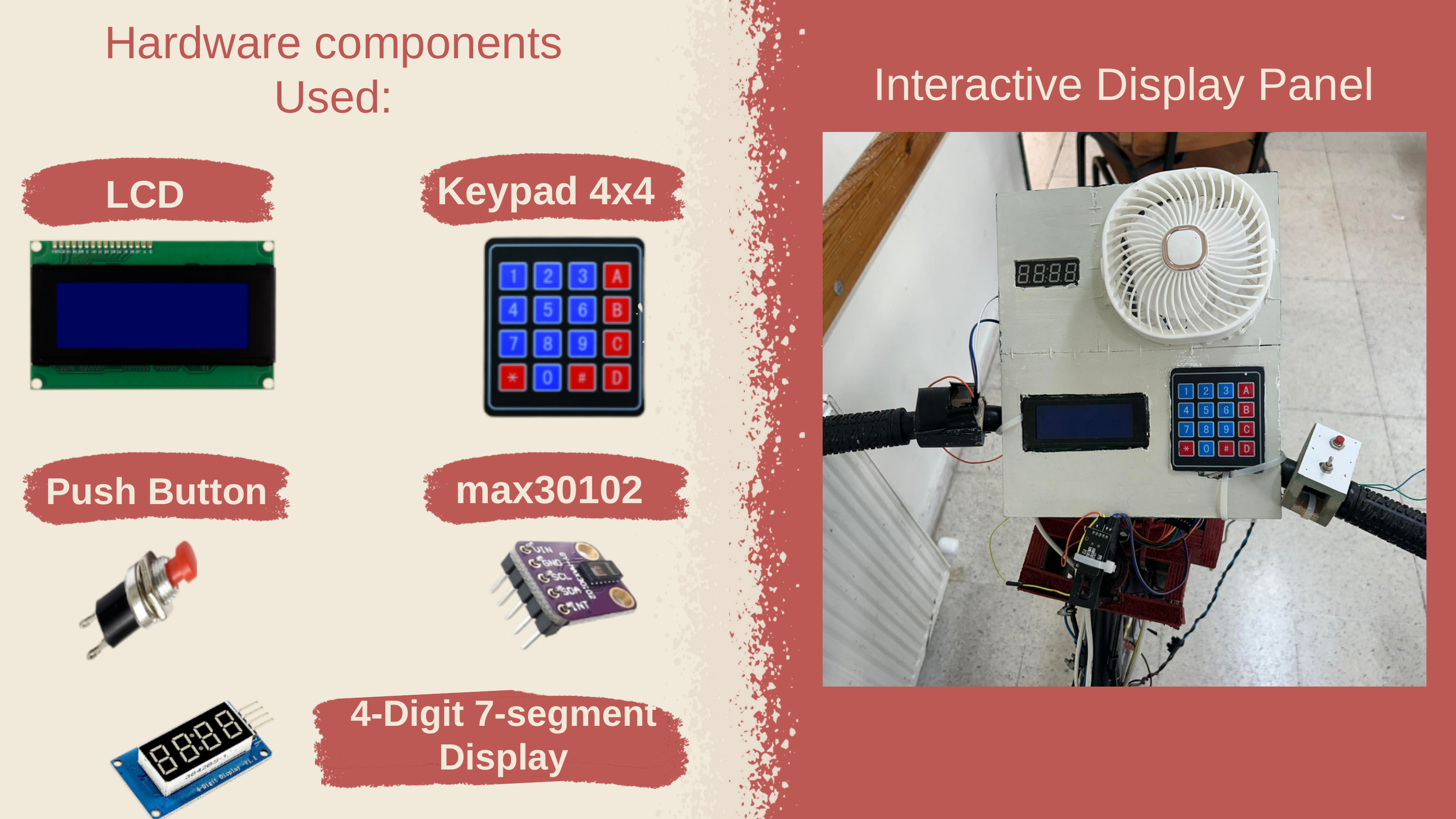

Hardware components Used:
Interactive Display Panel

Keypad 4x4
LCD

max30102
Push Button

4-Digit 7-segment Display